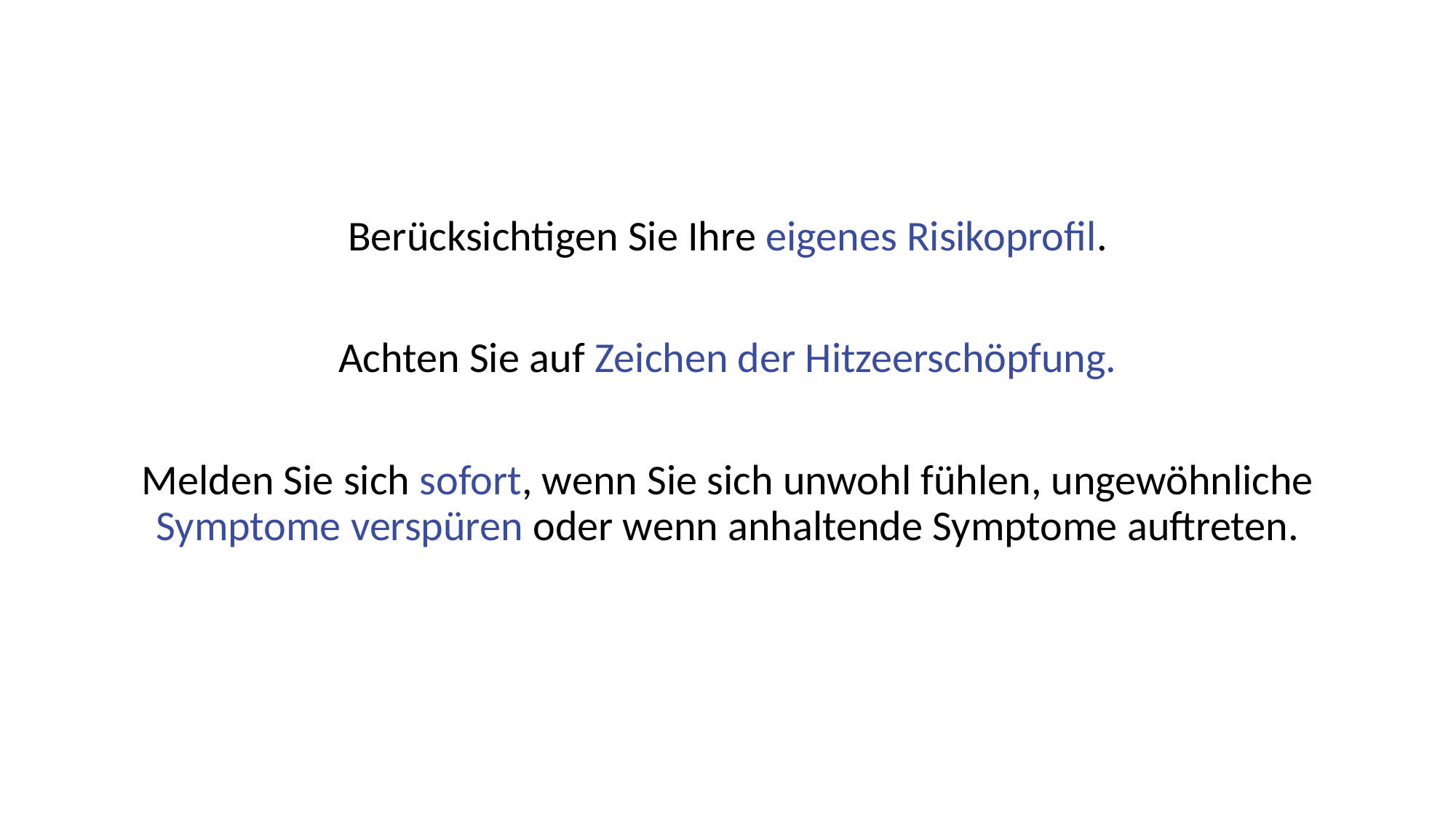

Berücksichtigen Sie Ihre eigenes Risikoprofil.

Achten Sie auf Zeichen der Hitzeerschöpfung.

Melden Sie sich sofort, wenn Sie sich unwohl fühlen, ungewöhnliche Symptome verspüren oder wenn anhaltende Symptome auftreten.